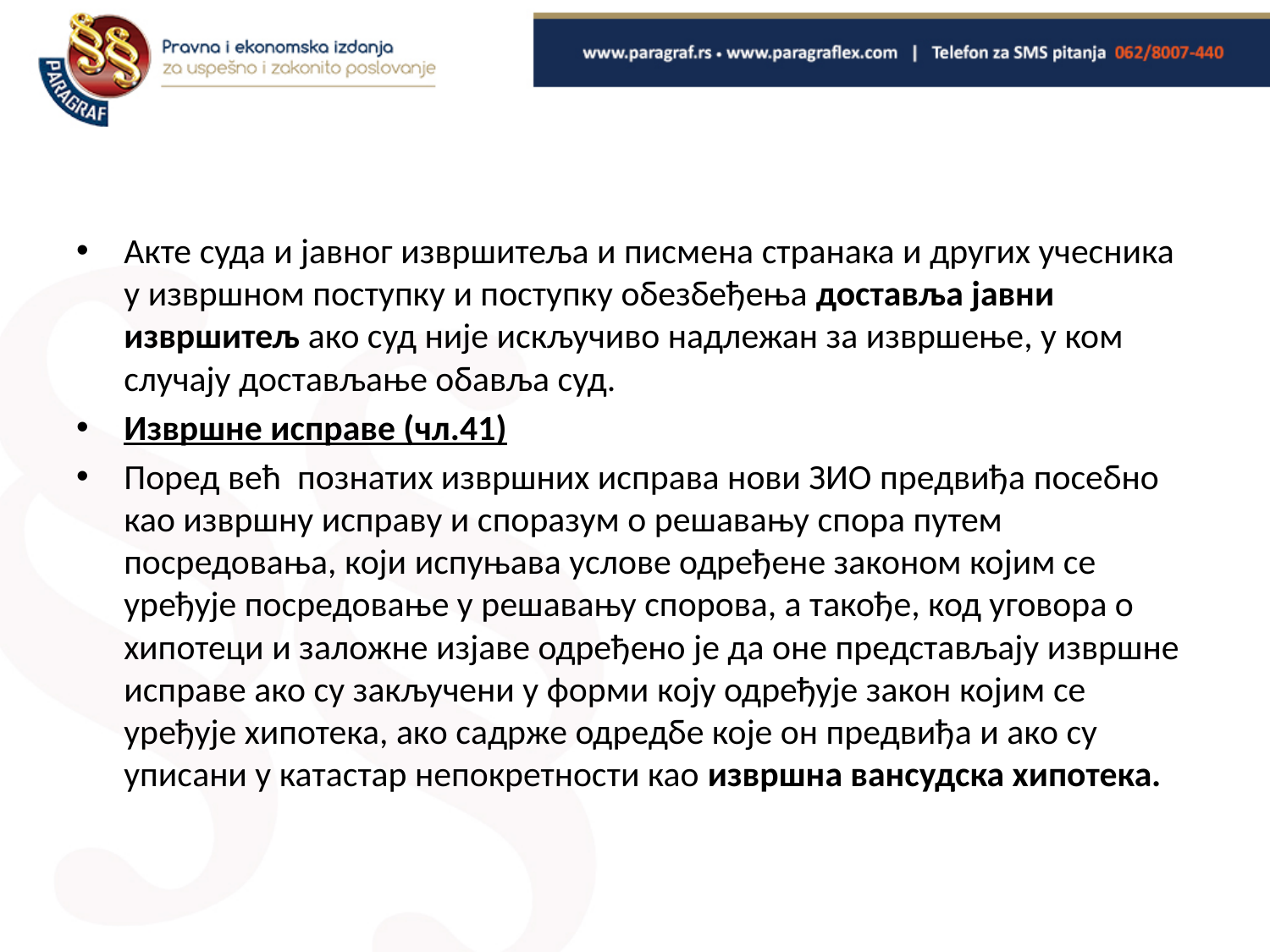

#
Акте суда и јавног извршитеља и писмена странака и других учесника у извршном поступку и поступку обезбеђења доставља јавни извршитељ ако суд није искључиво надлежан за извршење, у ком случају достављање обавља суд.
Извршне исправе (чл.41)
Поред већ  познатих извршних исправа нови ЗИО предвиђа посебно као извршну исправу и споразум о решавању спора путем посредовања, који испуњава услове одређене законом којим се уређује посредовање у решавању спорова, а такође, код уговора о хипотеци и заложне изјаве одређено је да оне представљају извршне исправе ако су закључени у форми коју одређује закон којим се уређује хипотека, ако садрже одредбе које он предвиђа и ако су уписани у катастар непокретности као извршна вансудска хипотека.